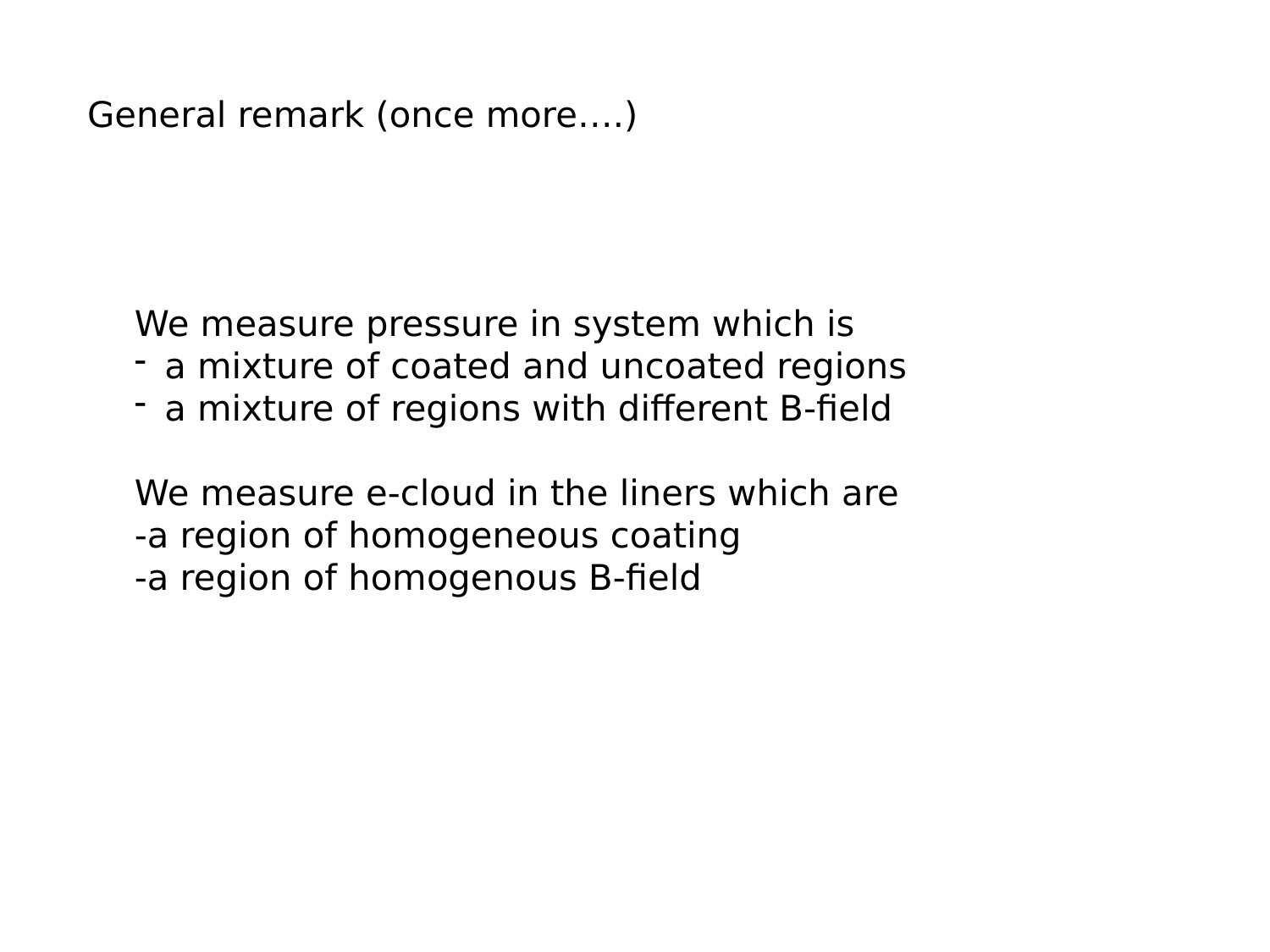

General remark (once more….)
We measure pressure in system which is
a mixture of coated and uncoated regions
a mixture of regions with different B-field

We measure e-cloud in the liners which are
-a region of homogeneous coating
-a region of homogenous B-field